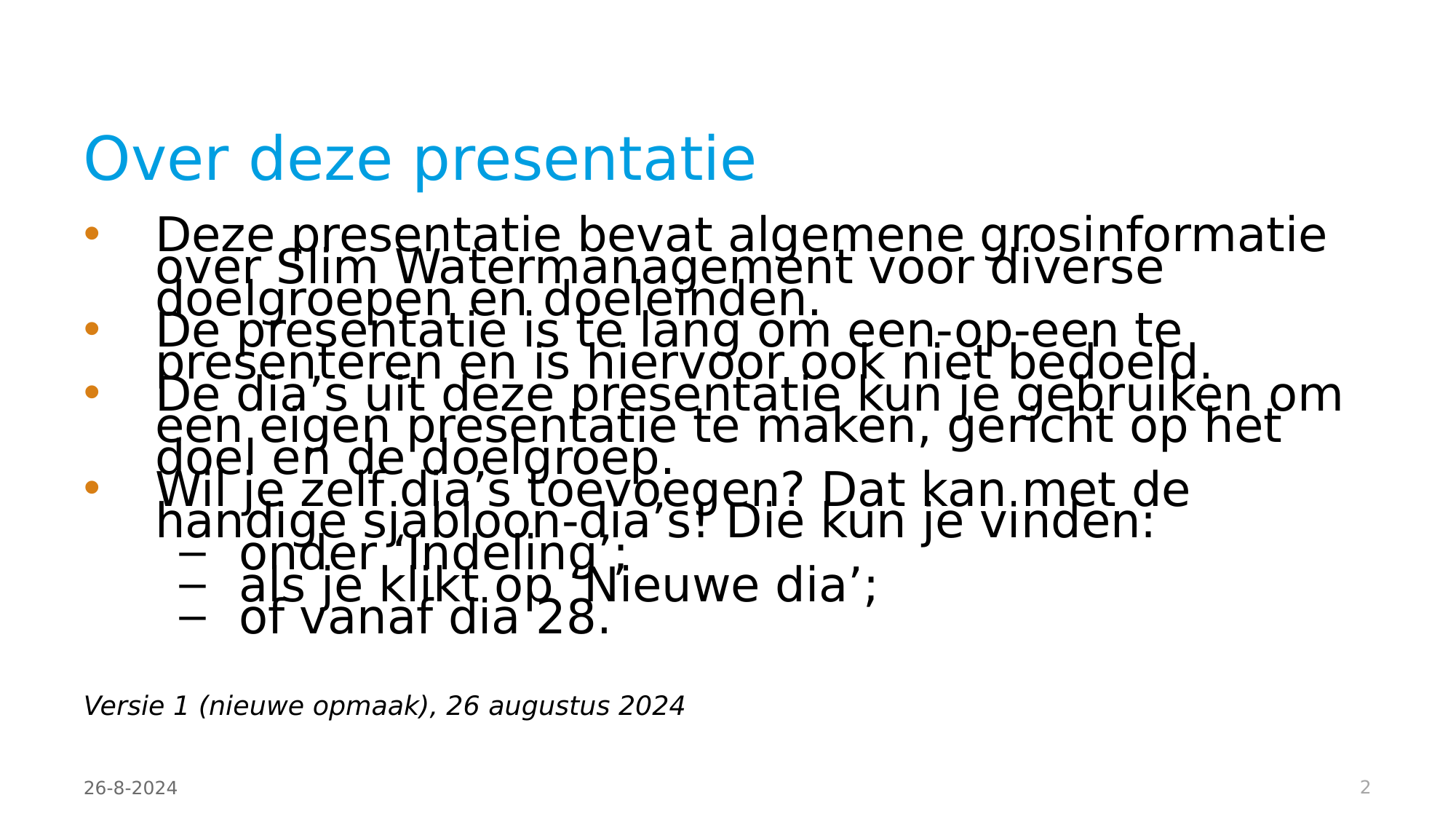

# Over deze presentatie
Deze presentatie bevat algemene grosinformatie over Slim Watermanagement voor diverse doelgroepen en doeleinden.
De presentatie is te lang om een-op-een te presenteren en is hiervoor ook niet bedoeld.
De dia’s uit deze presentatie kun je gebruiken om een eigen presentatie te maken, gericht op het doel en de doelgroep.
Wil je zelf dia’s toevoegen? Dat kan met de handige sjabloon-dia’s! Die kun je vinden:
onder ‘Indeling’;
als je klikt op ‘Nieuwe dia’;
of vanaf dia 28.

Versie 1 (nieuwe opmaak), 26 augustus 2024

26-8-2024
2